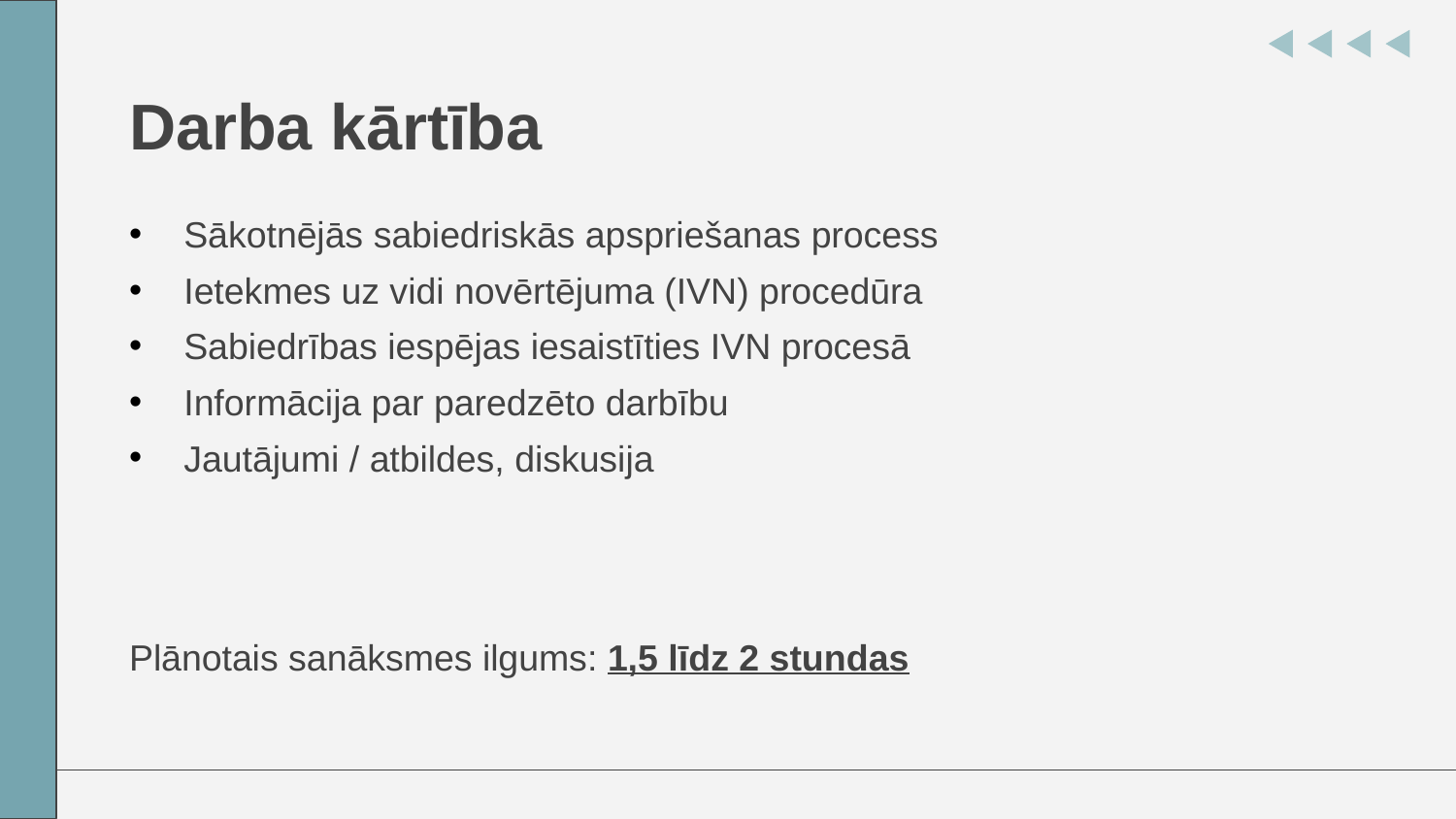

# Darba kārtība
Sākotnējās sabiedriskās apspriešanas process
Ietekmes uz vidi novērtējuma (IVN) procedūra
Sabiedrības iespējas iesaistīties IVN procesā
Informācija par paredzēto darbību
Jautājumi / atbildes, diskusija

Plānotais sanāksmes ilgums: 1,5 līdz 2 stundas